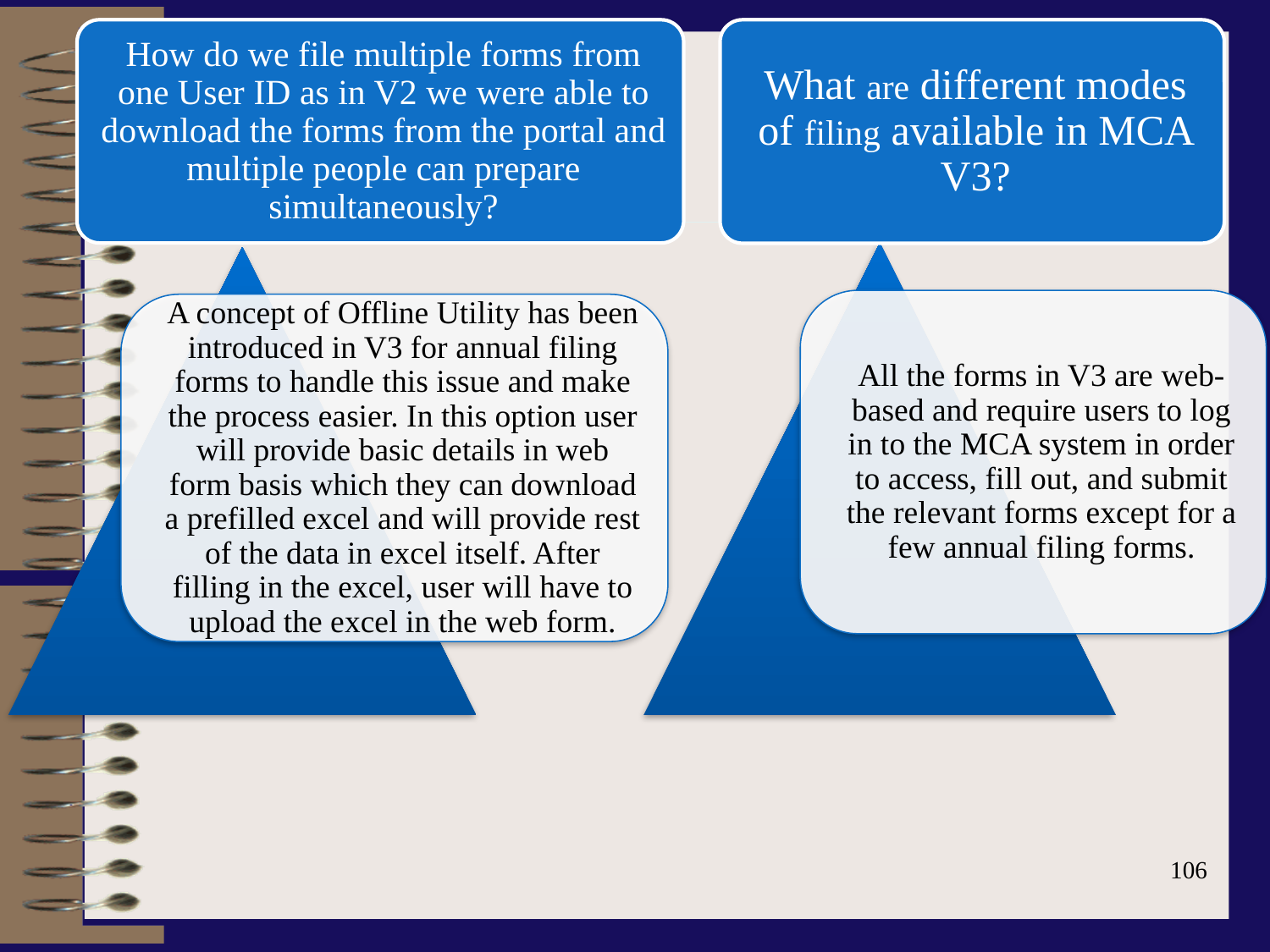

How do we file multiple forms from one User ID as in V2 we were able to download the forms from the portal and multiple people can prepare simultaneously?
What are different modes of filing available in MCA V3?
All the forms in V3 are web-based and require users to log in to the MCA system in order to access, fill out, and submit the relevant forms except for a few annual filing forms.
A concept of Offline Utility has been introduced in V3 for annual filing forms to handle this issue and make the process easier. In this option user will provide basic details in web form basis which they can download a prefilled excel and will provide rest of the data in excel itself. After filling in the excel, user will have to upload the excel in the web form.
106